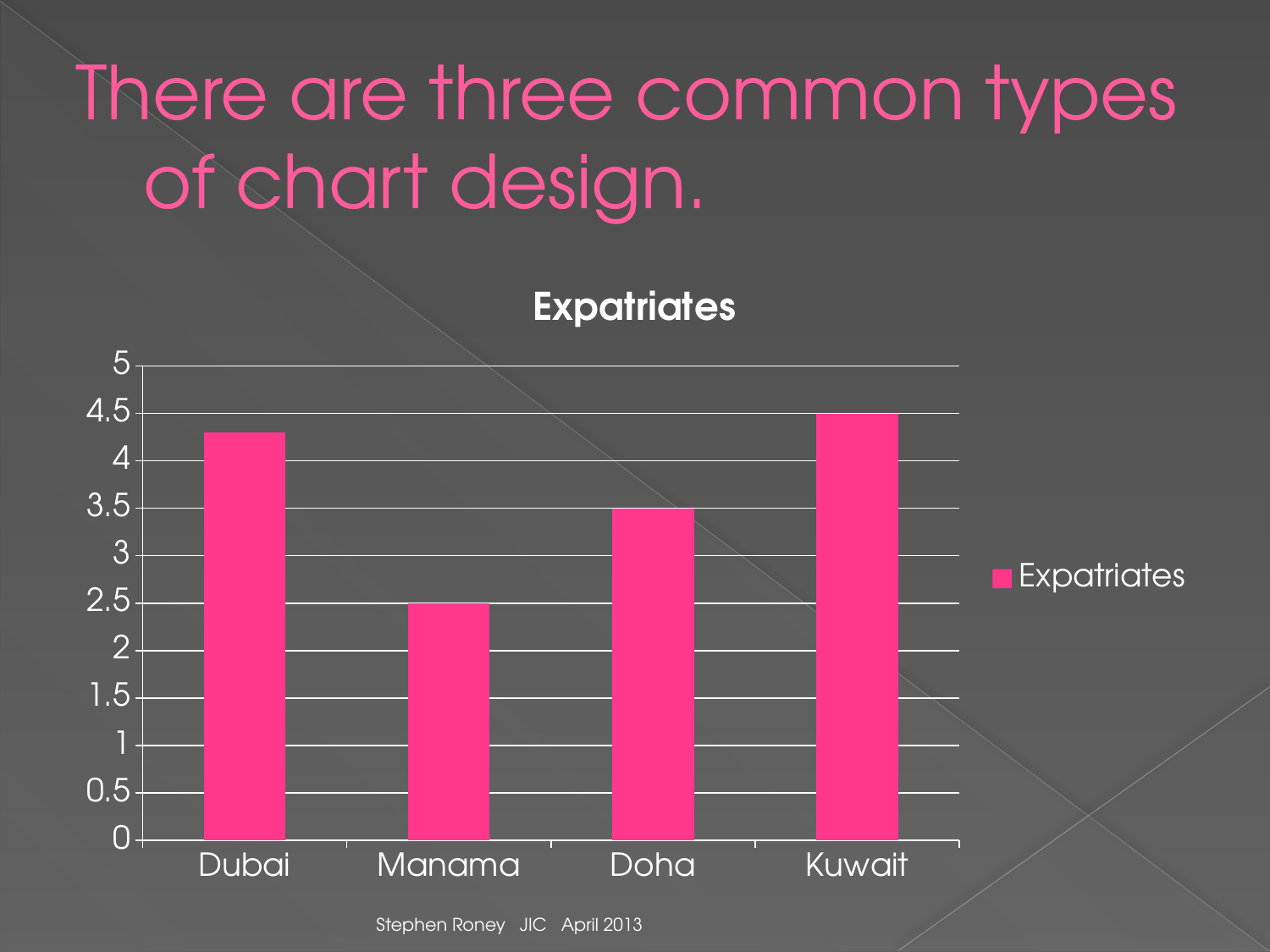

# There are three common types of chart design.

### Chart:

| Category | Expatriates |
|---|---|
| Dubai | 4.3 |
| Manama | 2.5 |
| Doha | 3.5 |
| Kuwait | 4.5 |
Stephen Roney   JIC   April 2013